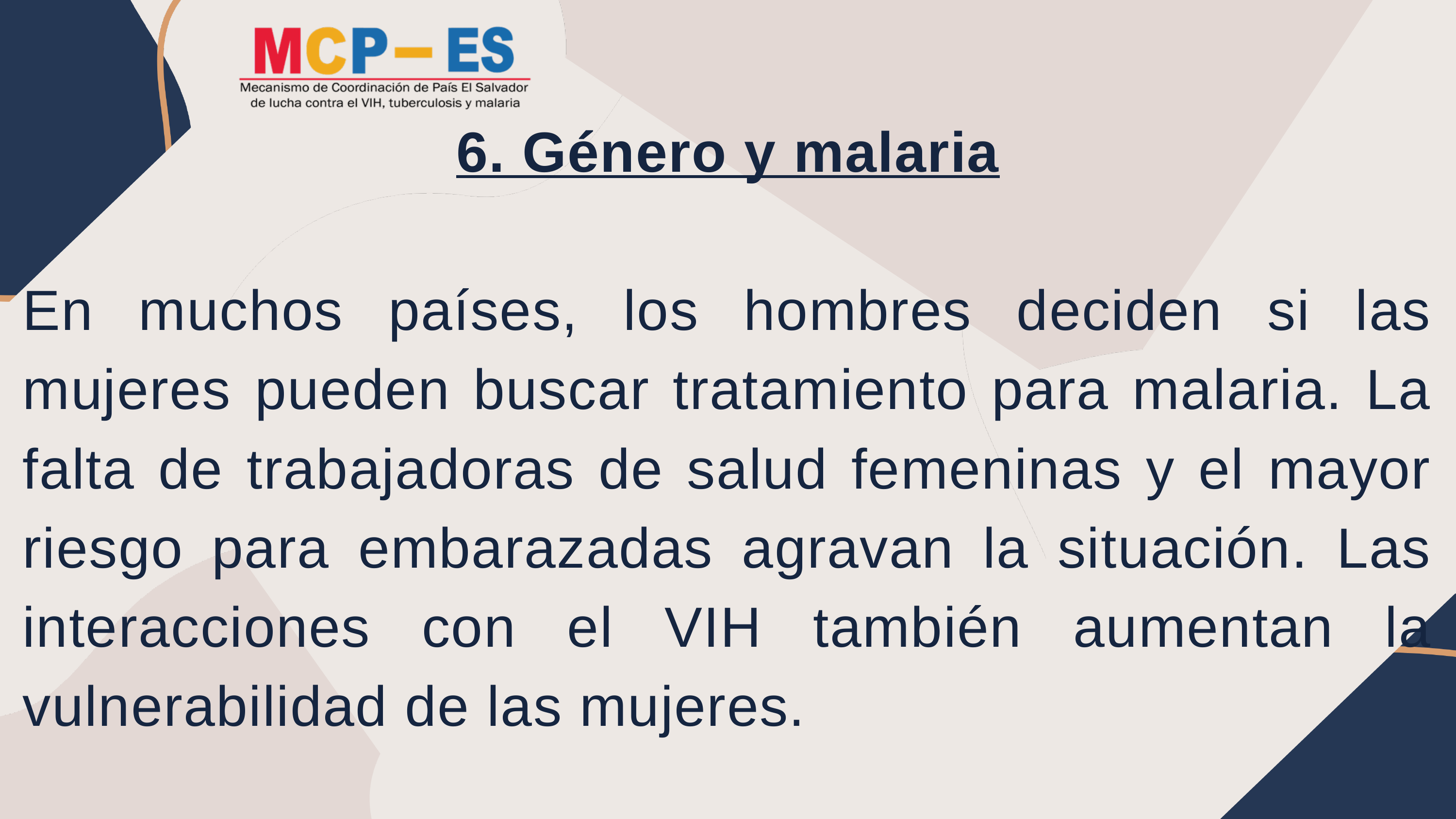

6. Género y malaria

En muchos países, los hombres deciden si las mujeres pueden buscar tratamiento para malaria. La falta de trabajadoras de salud femeninas y el mayor riesgo para embarazadas agravan la situación. Las interacciones con el VIH también aumentan la vulnerabilidad de las mujeres.